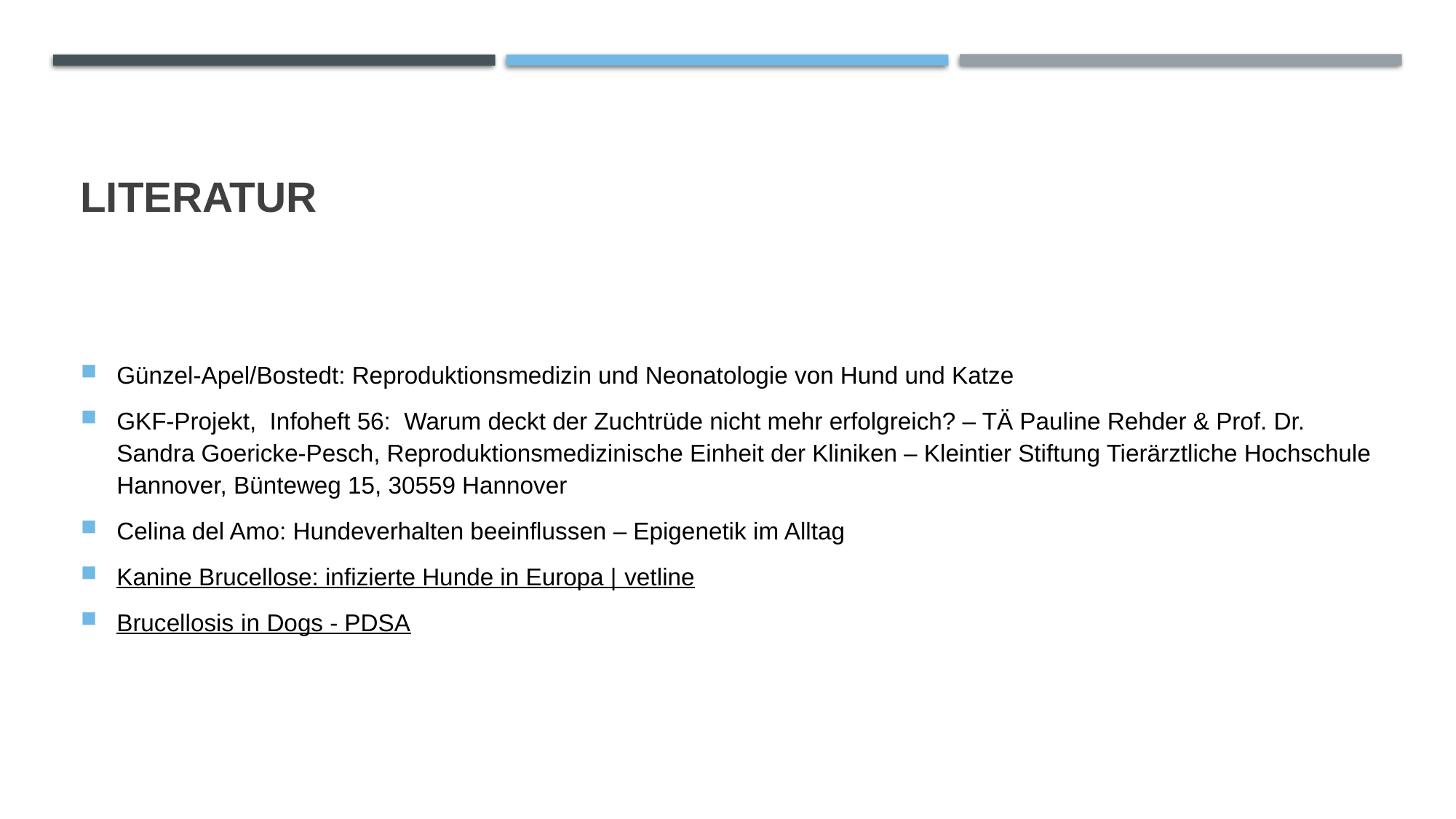

# Literatur
Günzel-Apel/Bostedt: Reproduktionsmedizin und Neonatologie von Hund und Katze
GKF-Projekt,  Infoheft 56:  Warum deckt der Zuchtrüde nicht mehr erfolgreich? – TÄ Pauline Rehder & Prof. Dr. Sandra Goericke-Pesch, Reproduktionsmedizinische Einheit der Kliniken – Kleintier Stiftung Tierärztliche Hochschule Hannover, Bünteweg 15, 30559 Hannover
Celina del Amo: Hundeverhalten beeinflussen – Epigenetik im Alltag
Kanine Brucellose: infizierte Hunde in Europa | vetline
Brucellosis in Dogs - PDSA